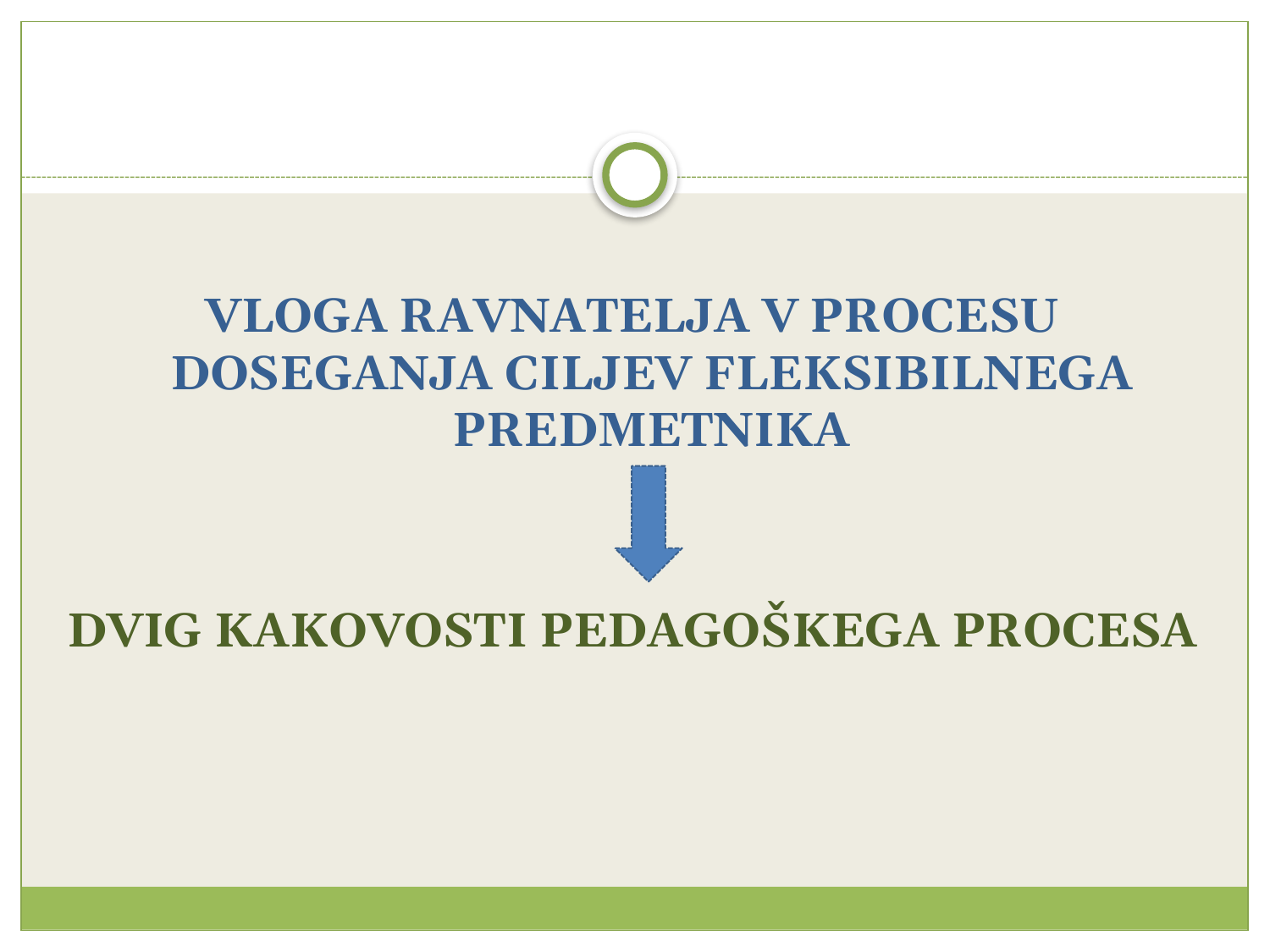

#

VLOGA RAVNATELJA V PROCESU DOSEGANJA CILJEV FLEKSIBILNEGA PREDMETNIKA

DVIG KAKOVOSTI PEDAGOŠKEGA PROCESA